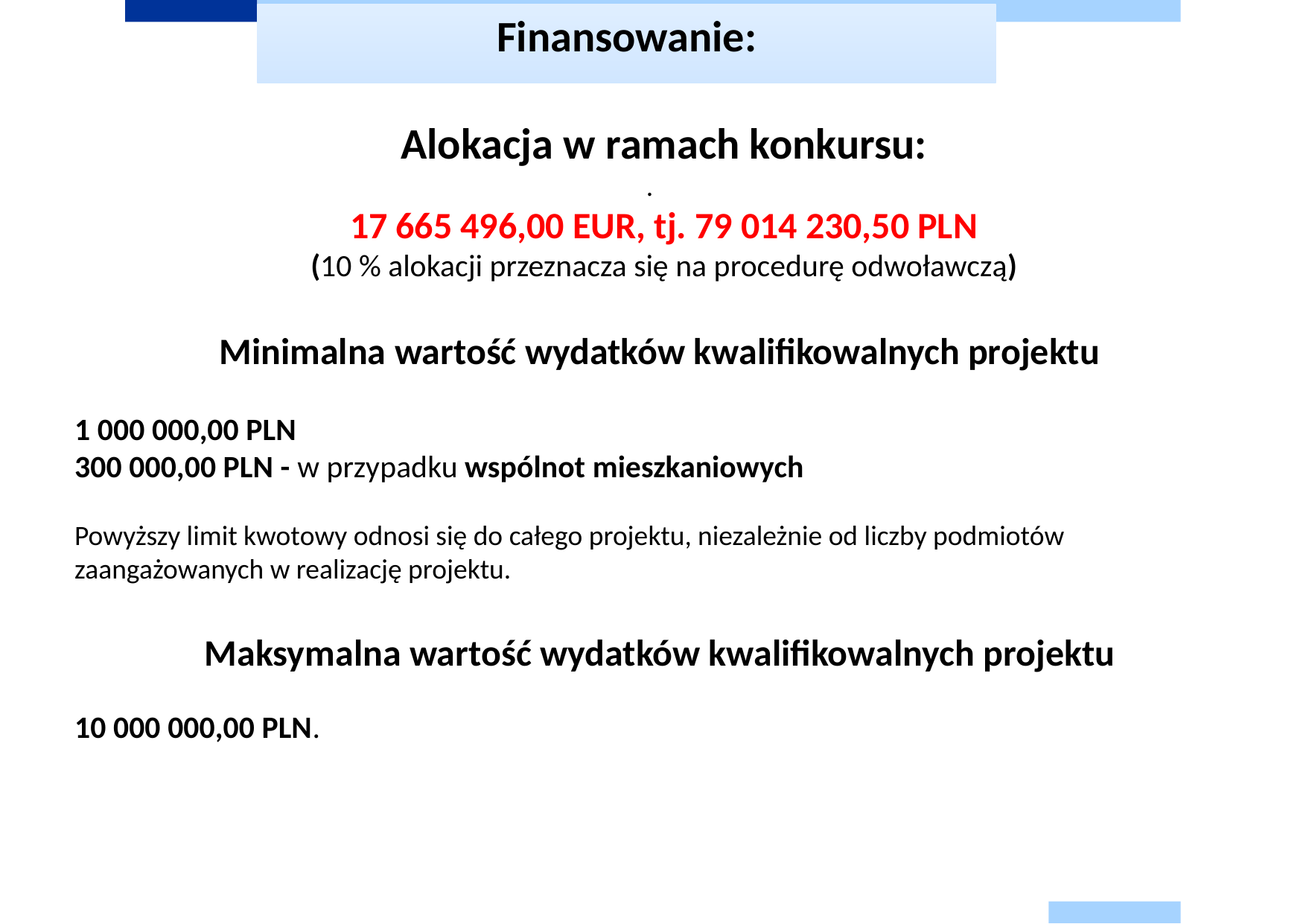

# Finansowanie:

.
Alokacja w ramach konkursu:

17 665 496,00 EUR, tj. 79 014 230,50 PLN
(10 % alokacji przeznacza się na procedurę odwoławczą)

Minimalna wartość wydatków kwalifikowalnych projektu

1 000 000,00 PLN
300 000,00 PLN - w przypadku wspólnot mieszkaniowych

Powyższy limit kwotowy odnosi się do całego projektu, niezależnie od liczby podmiotów zaangażowanych w realizację projektu.

Maksymalna wartość wydatków kwalifikowalnych projektu

10 000 000,00 PLN.